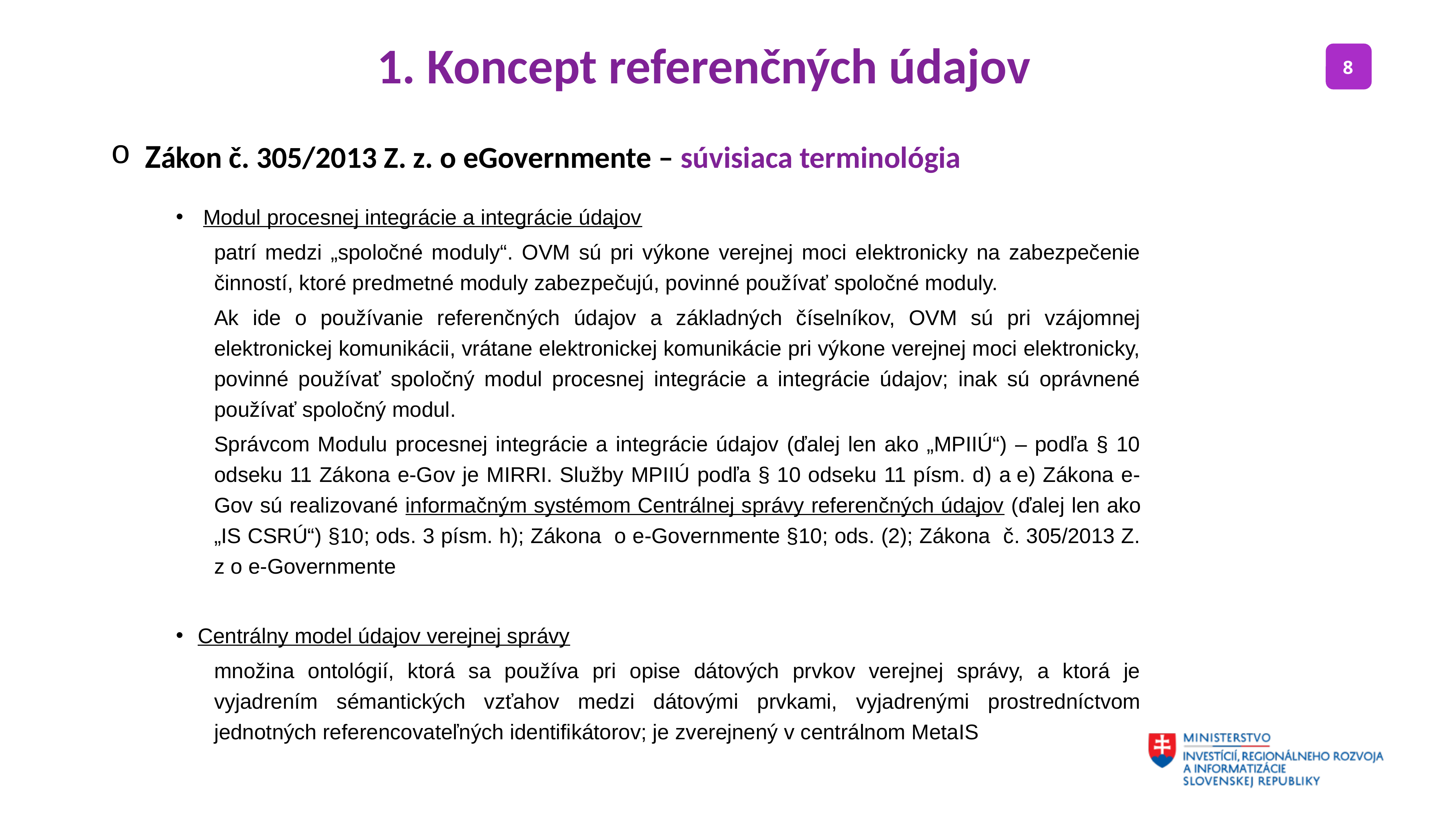

1. Koncept referenčných údajov
Zákon č. 305/2013 Z. z. o eGovernmente – súvisiaca terminológia

Modul procesnej integrácie a integrácie údajov
patrí medzi „spoločné moduly“. OVM sú pri výkone verejnej moci elektronicky na zabezpečenie činností, ktoré predmetné moduly zabezpečujú, povinné používať spoločné moduly.
Ak ide o používanie referenčných údajov a základných číselníkov, OVM sú pri vzájomnej elektronickej komunikácii, vrátane elektronickej komunikácie pri výkone verejnej moci elektronicky, povinné používať spoločný modul procesnej integrácie a integrácie údajov; inak sú oprávnené používať spoločný modul.
Správcom Modulu procesnej integrácie a integrácie údajov (ďalej len ako „MPIIÚ“) – podľa § 10 odseku 11 Zákona e-Gov je MIRRI. Služby MPIIÚ podľa § 10 odseku 11 písm. d) a e) Zákona e-Gov sú realizované informačným systémom Centrálnej správy referenčných údajov (ďalej len ako „IS CSRÚ“) §10; ods. 3 písm. h); Zákona  o e-Governmente §10; ods. (2); Zákona  č. 305/2013 Z. z o e-Governmente

Centrálny model údajov verejnej správy
množina ontológií, ktorá sa používa pri opise dátových prvkov verejnej správy, a ktorá je vyjadrením sémantických vzťahov medzi dátovými prvkami, vyjadrenými prostredníctvom jednotných referencovateľných identifikátorov; je zverejnený v centrálnom MetaIS